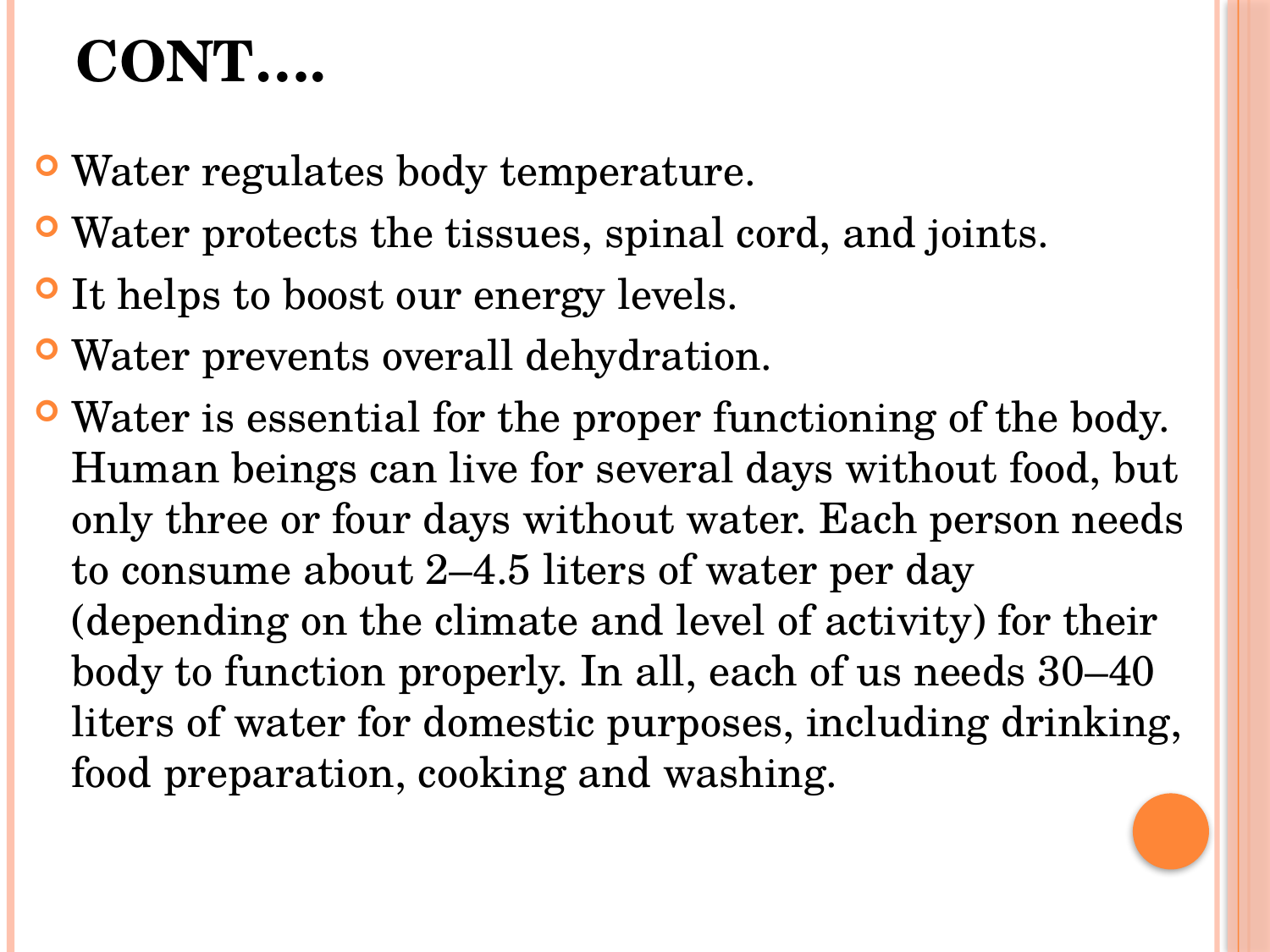

# Cont….
Water regulates body temperature.
Water protects the tissues, spinal cord, and joints.
It helps to boost our energy levels.
Water prevents overall dehydration.
Water is essential for the proper functioning of the body. Human beings can live for several days without food, but only three or four days without water. Each person needs to consume about 2–4.5 liters of water per day (depending on the climate and level of activity) for their body to function properly. In all, each of us needs 30–40 liters of water for domestic purposes, including drinking, food preparation, cooking and washing.